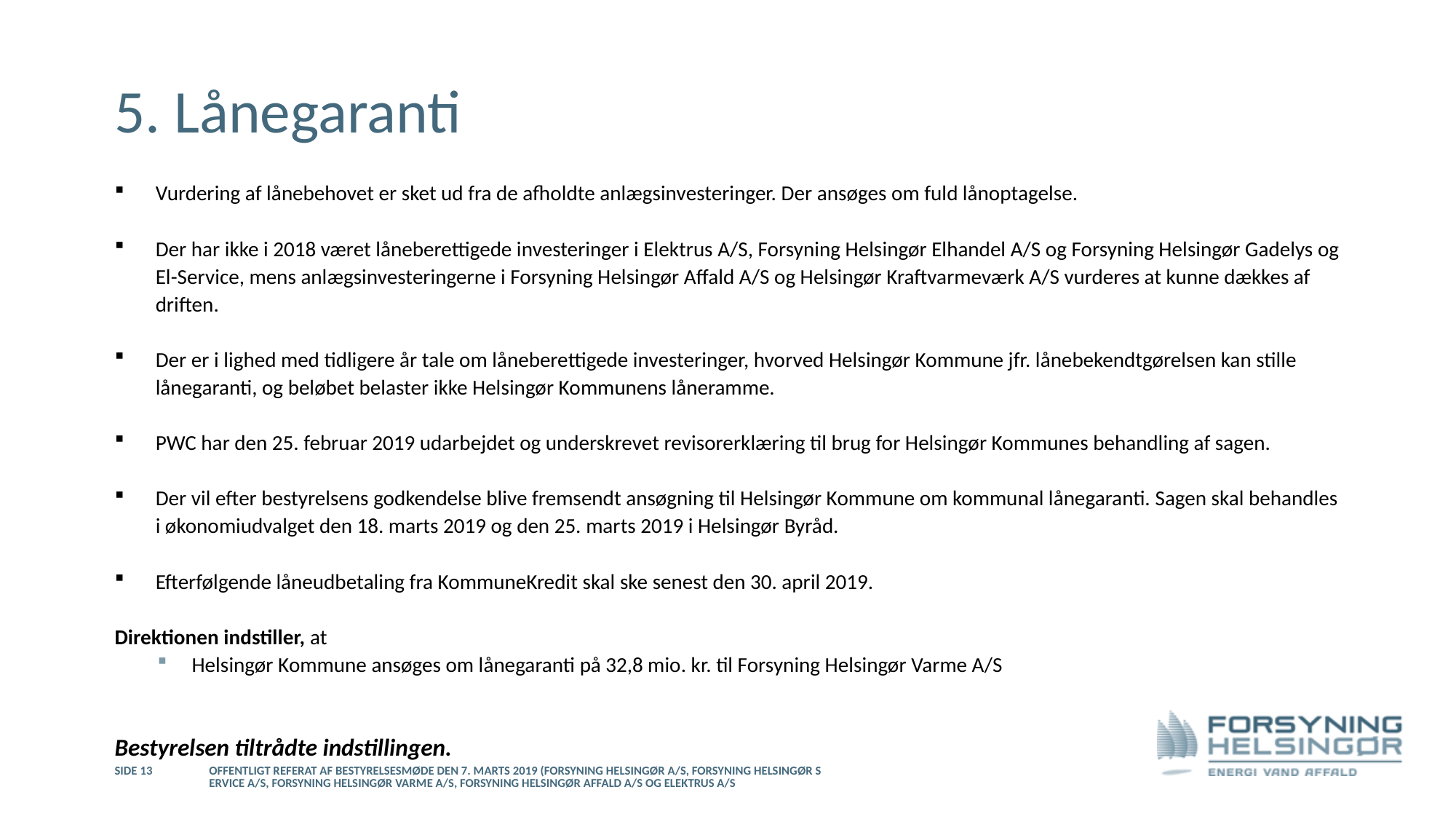

# 5. Lånegaranti
Vurdering af lånebehovet er sket ud fra de afholdte anlægsinvesteringer. Der ansøges om fuld lånoptagelse.

Der har ikke i 2018 været låneberettigede investeringer i Elektrus A/S, Forsyning Helsingør Elhandel A/S og Forsyning Helsingør Gadelys og El-Service, mens anlægsinvesteringerne i Forsyning Helsingør Affald A/S og Helsingør Kraftvarmeværk A/S vurderes at kunne dækkes af driften.

Der er i lighed med tidligere år tale om låneberettigede investeringer, hvorved Helsingør Kommune jfr. lånebekendtgørelsen kan stille lånegaranti, og beløbet belaster ikke Helsingør Kommunens låneramme.

PWC har den 25. februar 2019 udarbejdet og underskrevet revisorerklæring til brug for Helsingør Kommunes behandling af sagen.

Der vil efter bestyrelsens godkendelse blive fremsendt ansøgning til Helsingør Kommune om kommunal lånegaranti. Sagen skal behandles i økonomiudvalget den 18. marts 2019 og den 25. marts 2019 i Helsingør Byråd.

Efterfølgende låneudbetaling fra KommuneKredit skal ske senest den 30. april 2019.

Direktionen indstiller, at
Helsingør Kommune ansøges om lånegaranti på 32,8 mio. kr. til Forsyning Helsingør Varme A/S

Bestyrelsen tiltrådte indstillingen.

Side 13
Offentligt referat af bestyrelsesmøde den 7. marts 2019 (Forsyning Helsingør A/S, Forsyning Helsingør Service A/S, Forsyning Helsingør Varme A/S, Forsyning Helsingør Affald A/S og Elektrus A/S